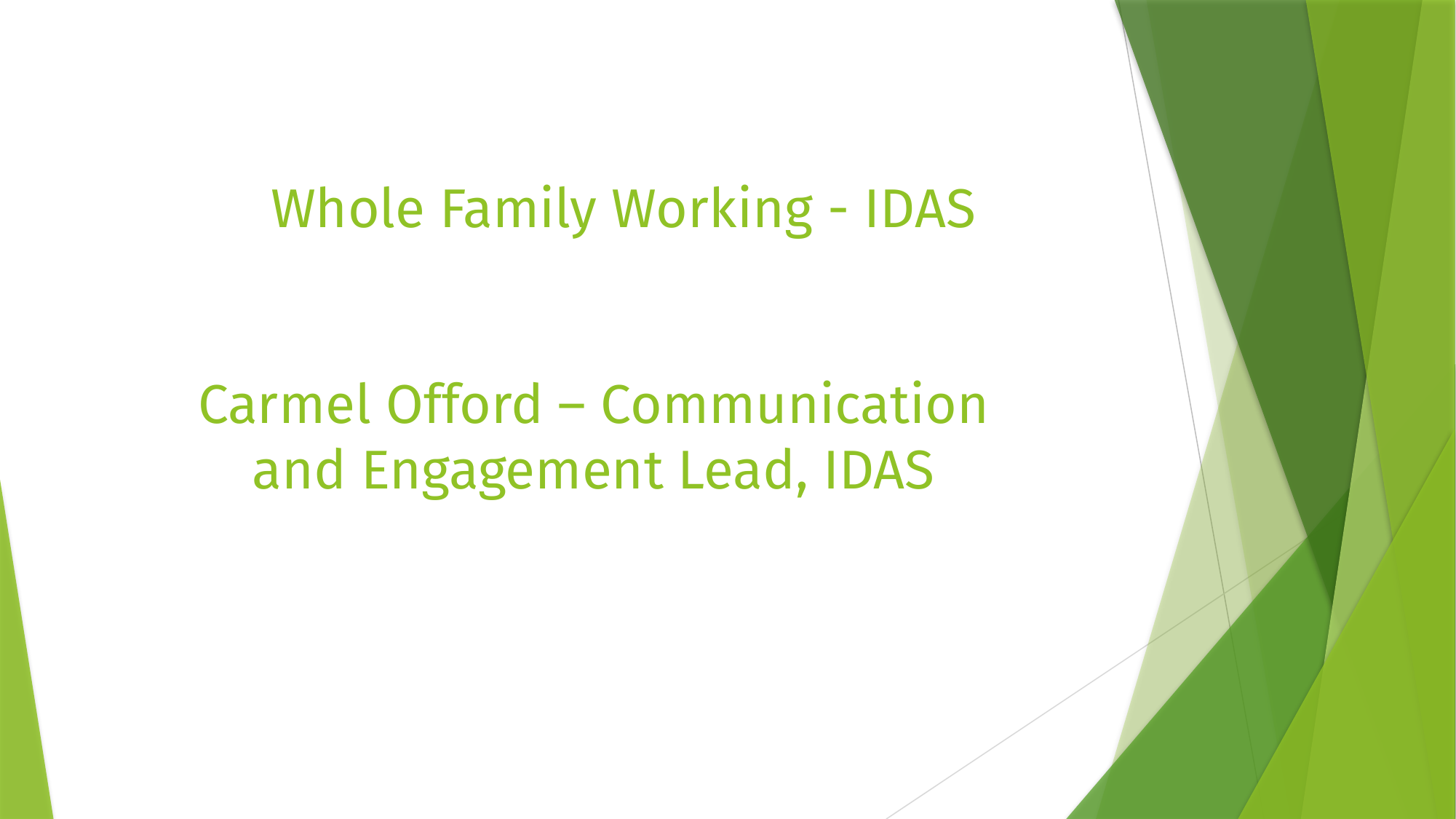

Whole Family Working - IDAS
Carmel Offord – Communication and Engagement Lead, IDAS